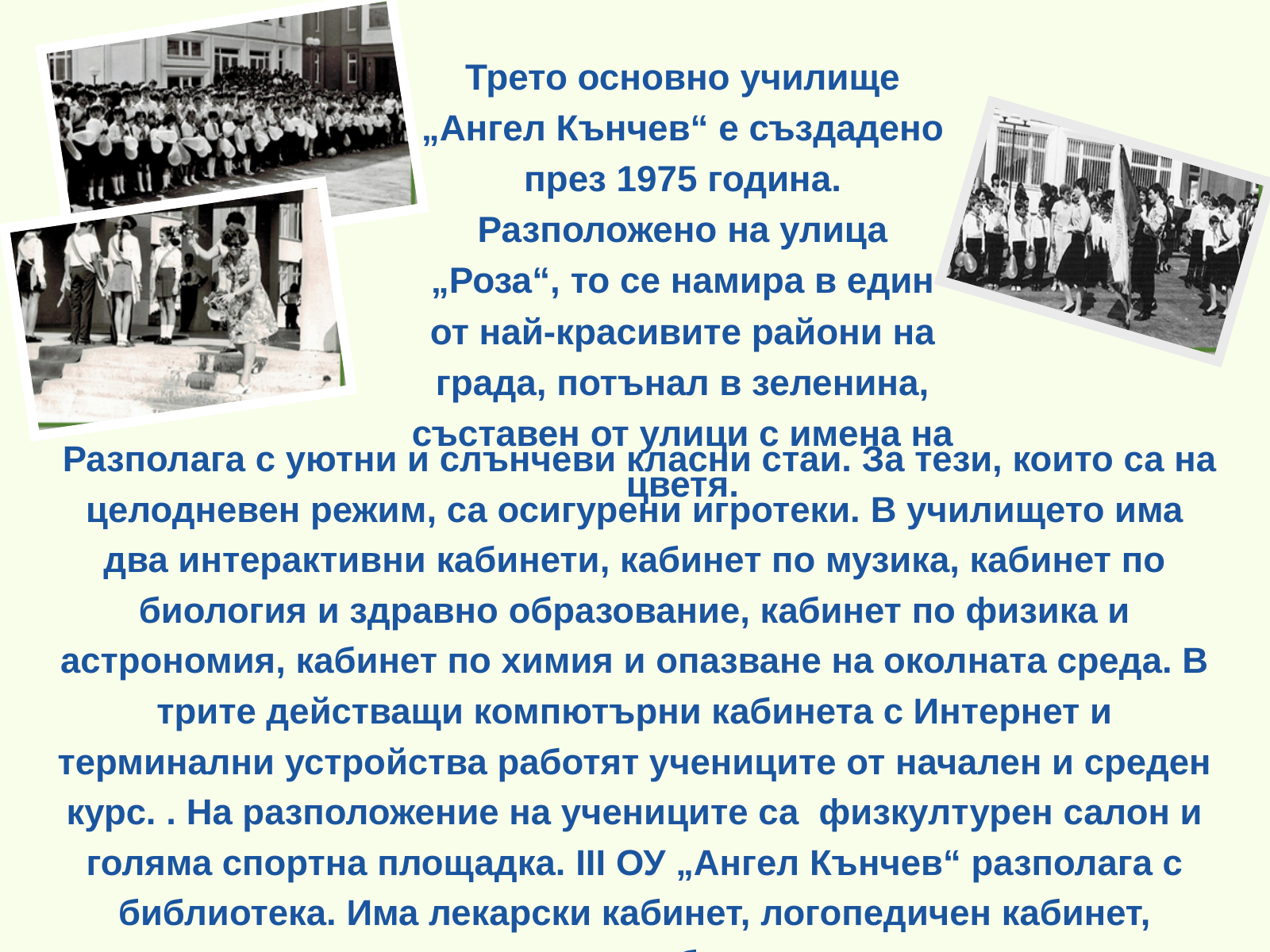

Трето основно училище „Ангел Кънчев“ е създадено през 1975 година. Разположено на улица „Роза“, то се намира в един от най-красивите райони на града, потънал в зеленина, съставен от улици с имена на цветя.

 Разполага с уютни и слънчеви класни стаи. За тези, които са на целодневен режим, са осигурени игротеки. В училището има два интерактивни кабинети, кабинет по музика, кабинет по биология и здравно образование, кабинет по физика и астрономия, кабинет по химия и опазване на околната среда. В трите действащи компютърни кабинета с Интернет и терминални устройства работят учениците от начален и среден курс. . На разположение на учениците са  физкултурен салон и голяма спортна площадка. III ОУ „Ангел Кънчев“ разполага с библиотека. Има лекарски кабинет, логопедичен кабинет, ресурен кабинет.